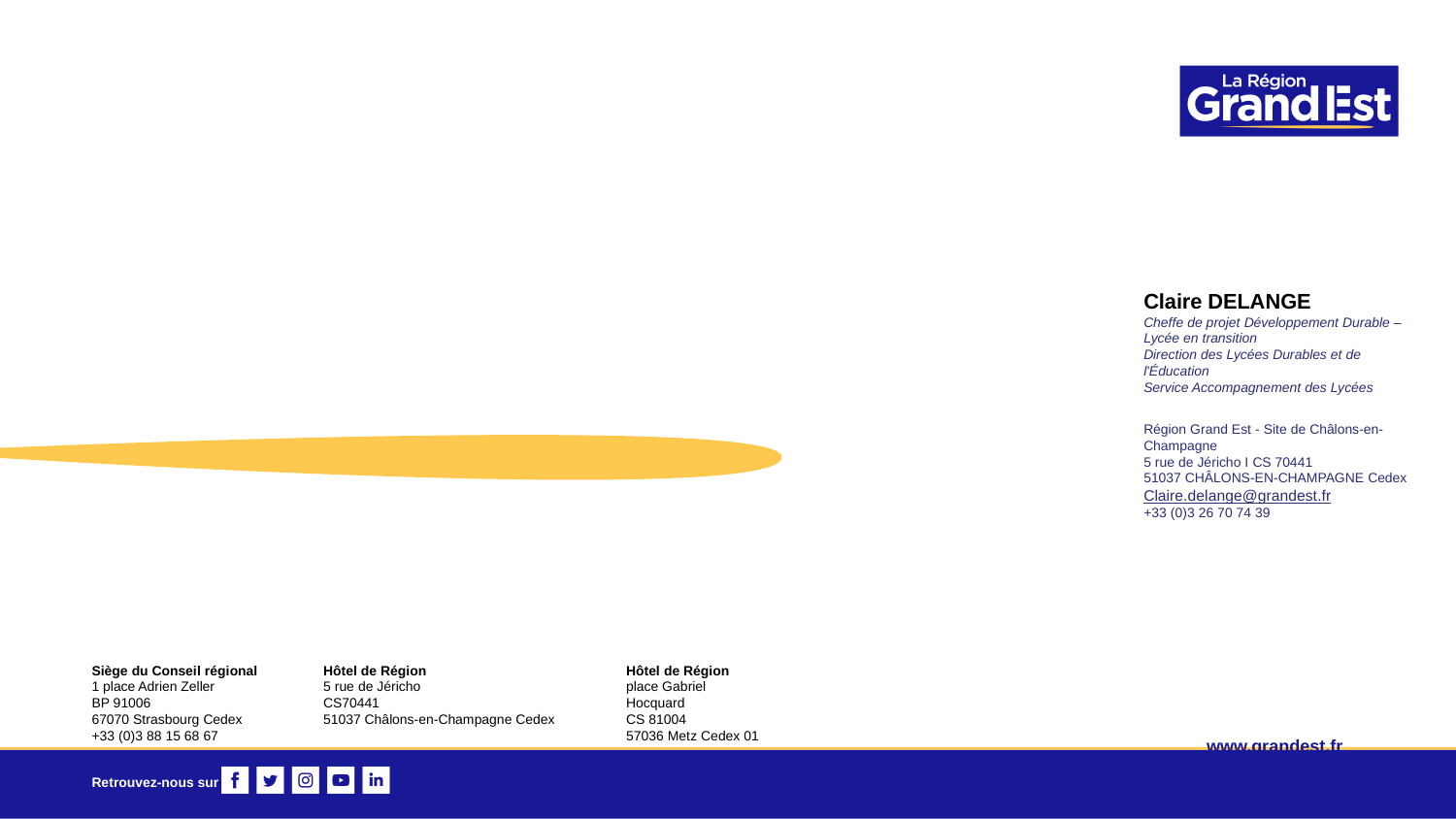

#
Claire DELANGE
Cheffe de projet Développement Durable – Lycée en transition
Direction des Lycées Durables et de l'Éducation
Service Accompagnement des Lycées

Région Grand Est - Site de Châlons-en-Champagne
5 rue de Jéricho I CS 70441
51037 CHÂLONS-EN-CHAMPAGNE Cedex
Claire.delange@grandest.fr
+33 (0)3 26 70 74 39